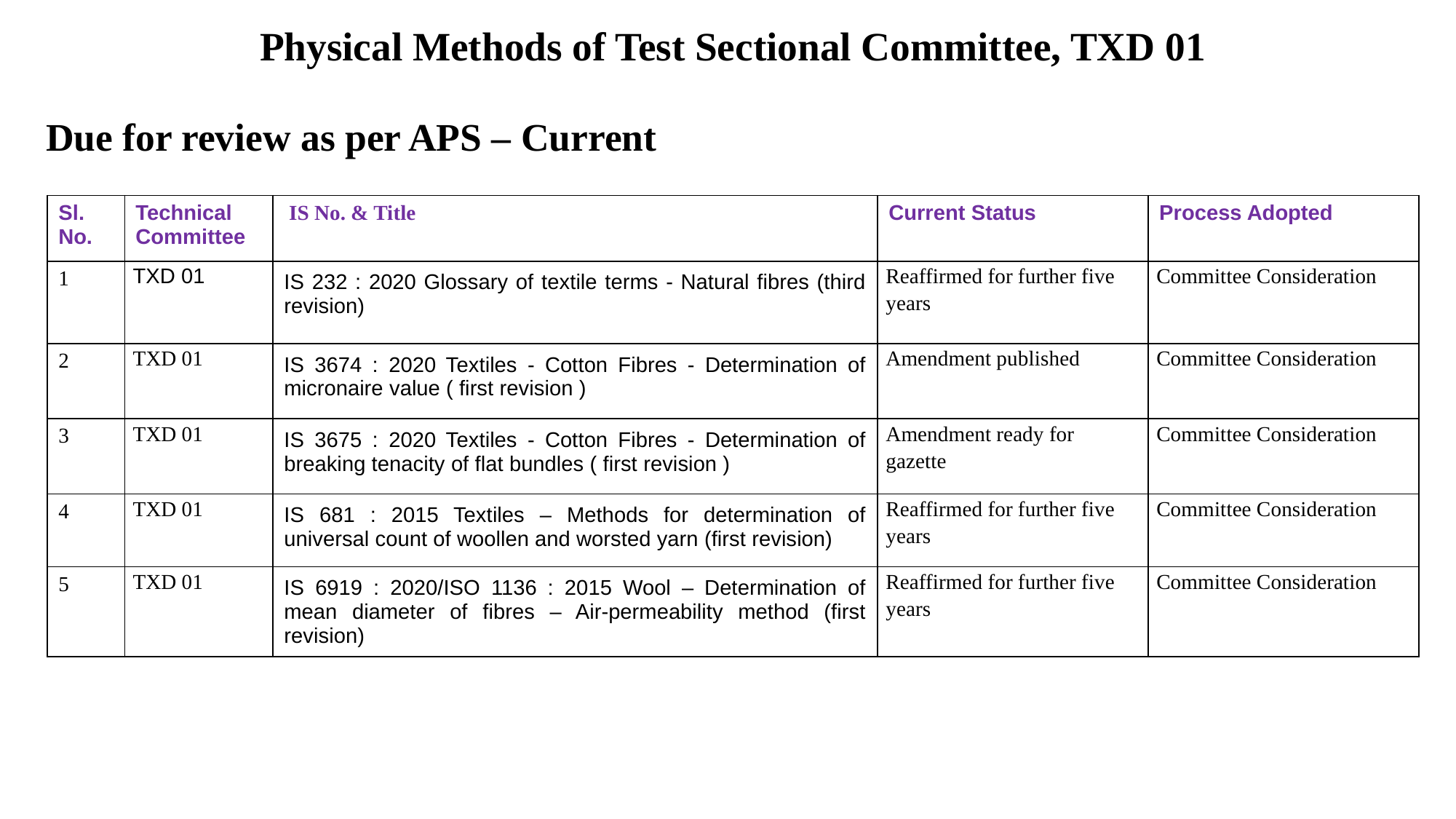

Physical Methods of Test Sectional Committee, TXD 01
# Due for review as per APS – Current
| Sl. No. | Technical Committee | IS No. & Title | Current Status | Process Adopted |
| --- | --- | --- | --- | --- |
| 1 | TXD 01 | IS 232 : 2020 Glossary of textile terms - Natural fibres (third revision) | Reaffirmed for further five years | Committee Consideration |
| 2 | TXD 01 | IS 3674 : 2020 Textiles - Cotton Fibres - Determination of micronaire value ( first revision ) | Amendment published | Committee Consideration |
| 3 | TXD 01 | IS 3675 : 2020 Textiles - Cotton Fibres - Determination of breaking tenacity of flat bundles ( first revision ) | Amendment ready for gazette | Committee Consideration |
| 4 | TXD 01 | IS 681 : 2015 Textiles – Methods for determination of universal count of woollen and worsted yarn (first revision) | Reaffirmed for further five years | Committee Consideration |
| 5 | TXD 01 | IS 6919 : 2020/ISO 1136 : 2015 Wool – Determination of mean diameter of fibres – Air-permeability method (first revision) | Reaffirmed for further five years | Committee Consideration |